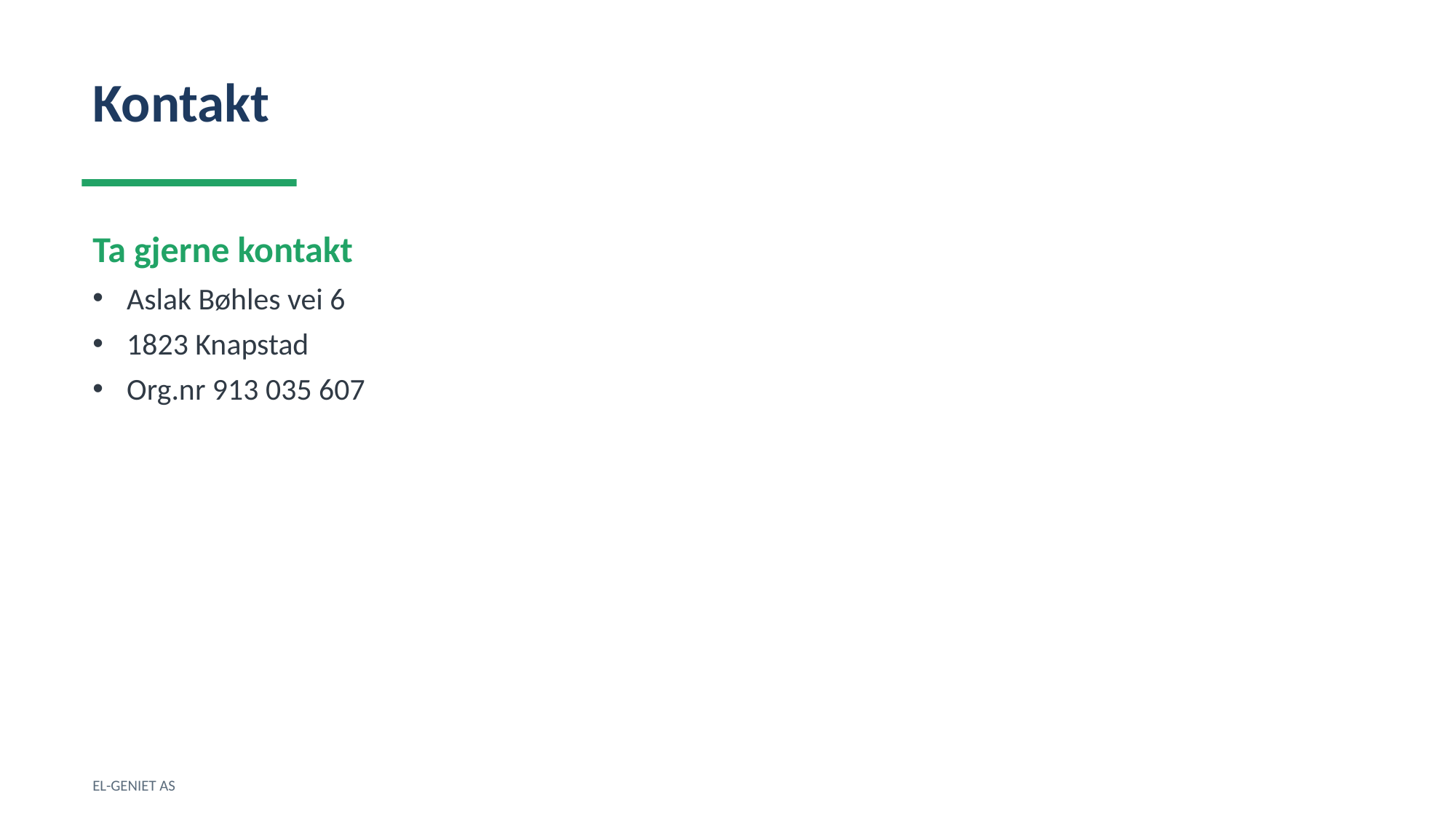

Kontakt

Ta gjerne kontakt
Aslak Bøhles vei 6
1823 Knapstad
Org.nr 913 035 607
EL-GENIET AS